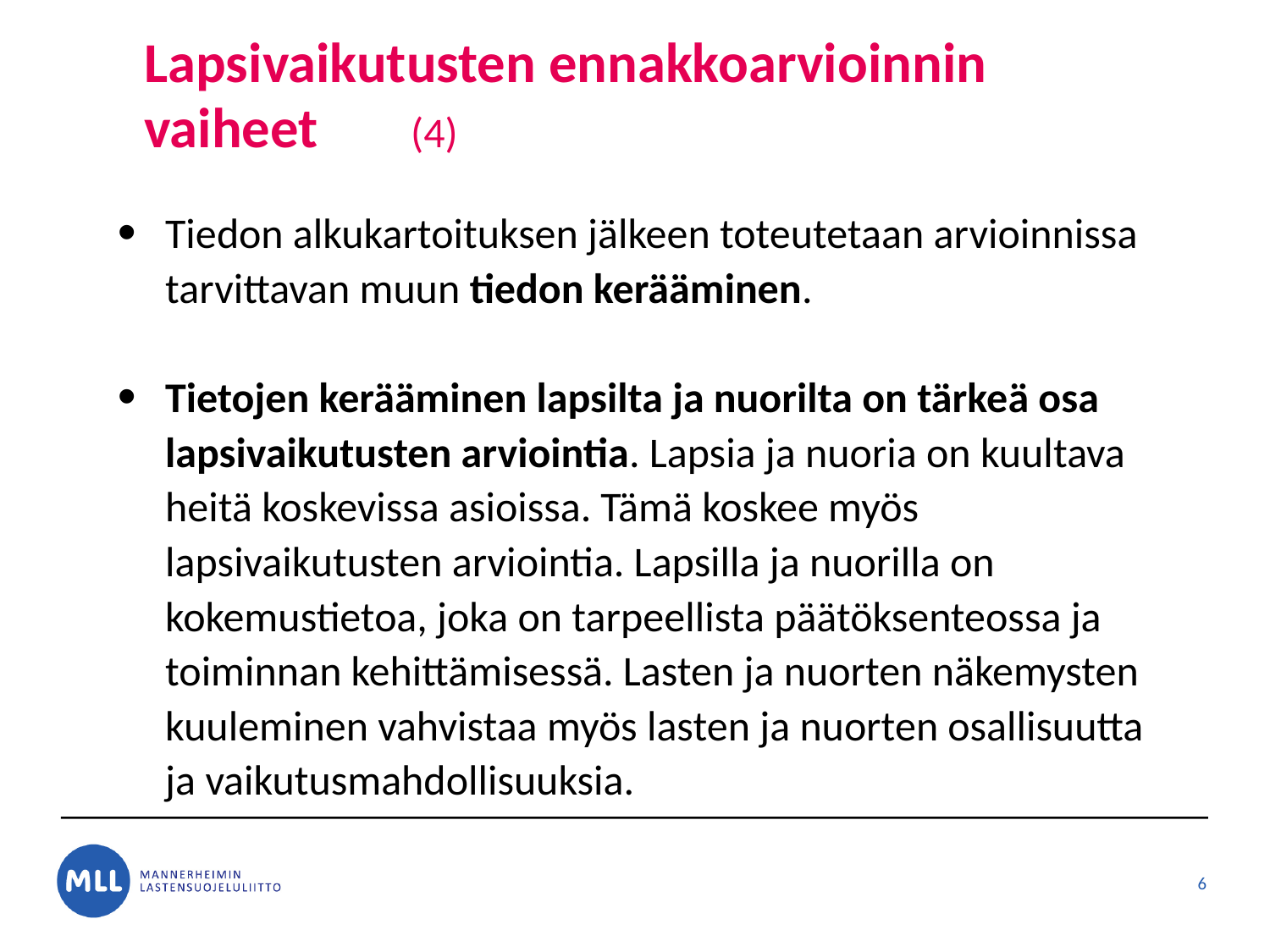

# Lapsivaikutusten ennakkoarvioinnin vaiheet	 (4)
Tiedon alkukartoituksen jälkeen toteutetaan arvioinnissa tarvittavan muun tiedon kerääminen.

Tietojen kerääminen lapsilta ja nuorilta on tärkeä osa lapsivaikutusten arviointia. Lapsia ja nuoria on kuultava heitä koskevissa asioissa. Tämä koskee myös lapsivaikutusten arviointia. Lapsilla ja nuorilla on kokemustietoa, joka on tarpeellista päätöksenteossa ja toiminnan kehittämisessä. Lasten ja nuorten näkemysten kuuleminen vahvistaa myös lasten ja nuorten osallisuutta ja vaikutusmahdollisuuksia.

6